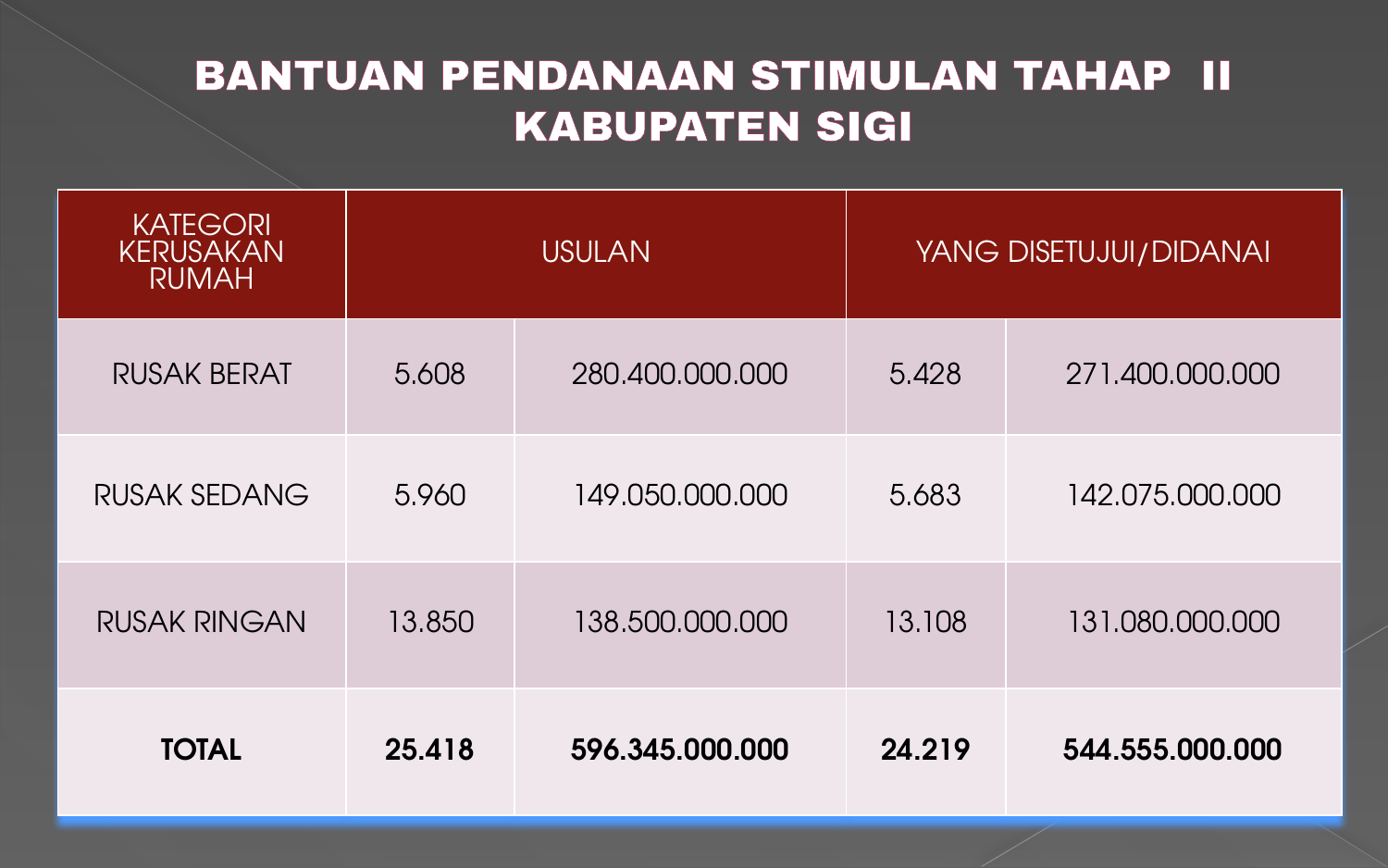

# BANTUAN PENDANAAN STIMULAN TAHAP  II KABUPATEN SIGI
| KATEGORI KERUSAKAN RUMAH | USULAN |  | YANG DISETUJUI/DIDANAI |  |
| --- | --- | --- | --- | --- |
| RUSAK BERAT | 5.608 | 280.400.000.000 | 5.428 | 271.400.000.000 |
| RUSAK SEDANG | 5.960 | 149.050.000.000 | 5.683 | 142.075.000.000 |
| RUSAK RINGAN | 13.850 | 138.500.000.000 | 13.108 | 131.080.000.000 |
| TOTAL | 25.418 | 596.345.000.000 | 24.219 | 544.555.000.000 |